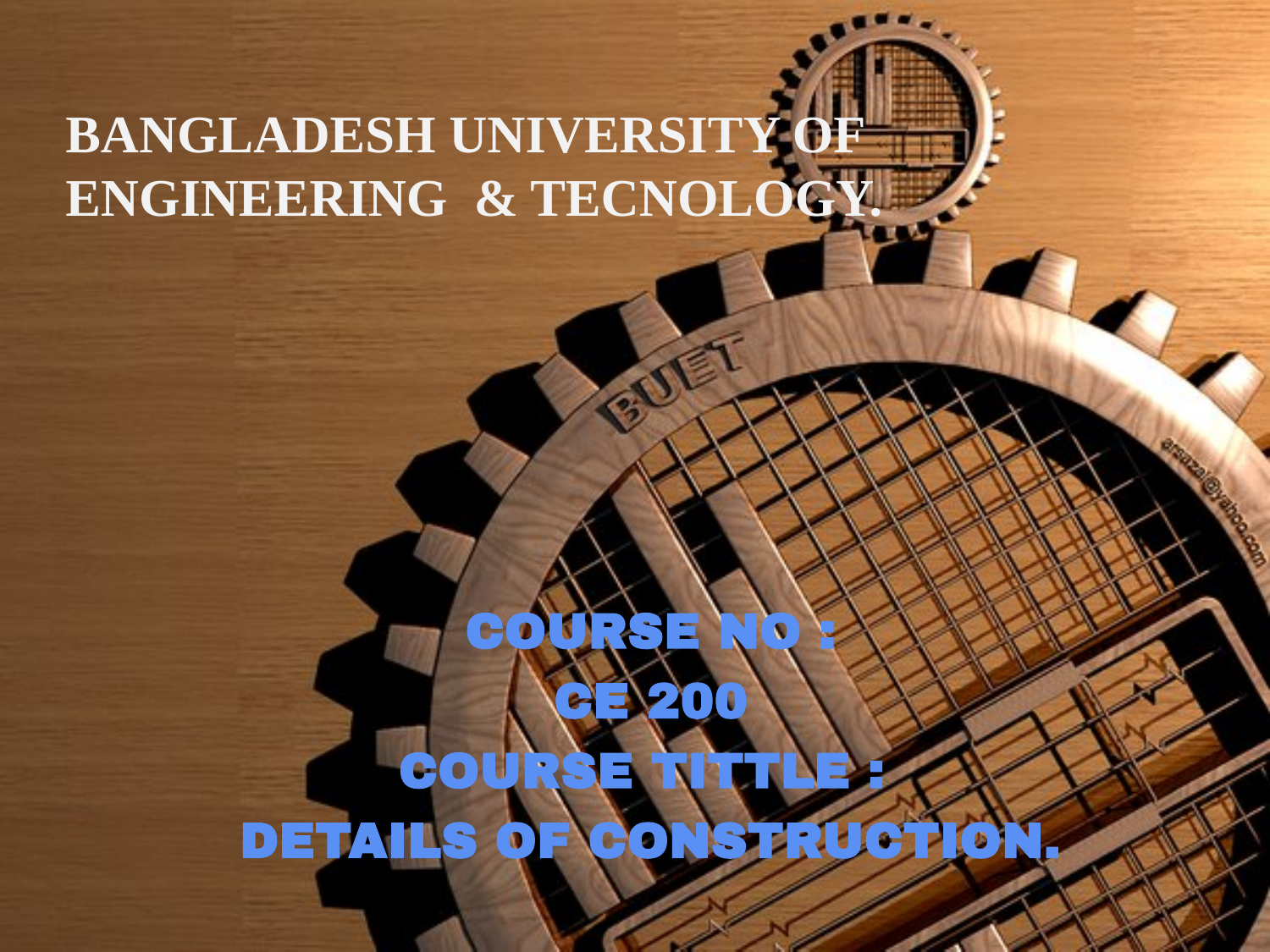

# BANGLADESH UNIVERSITY OF ENGINEERING  & TECNOLOGY.
COURSE NO :
CE 200
COURSE TITTLE :
DETAILS OF CONSTRUCTION.